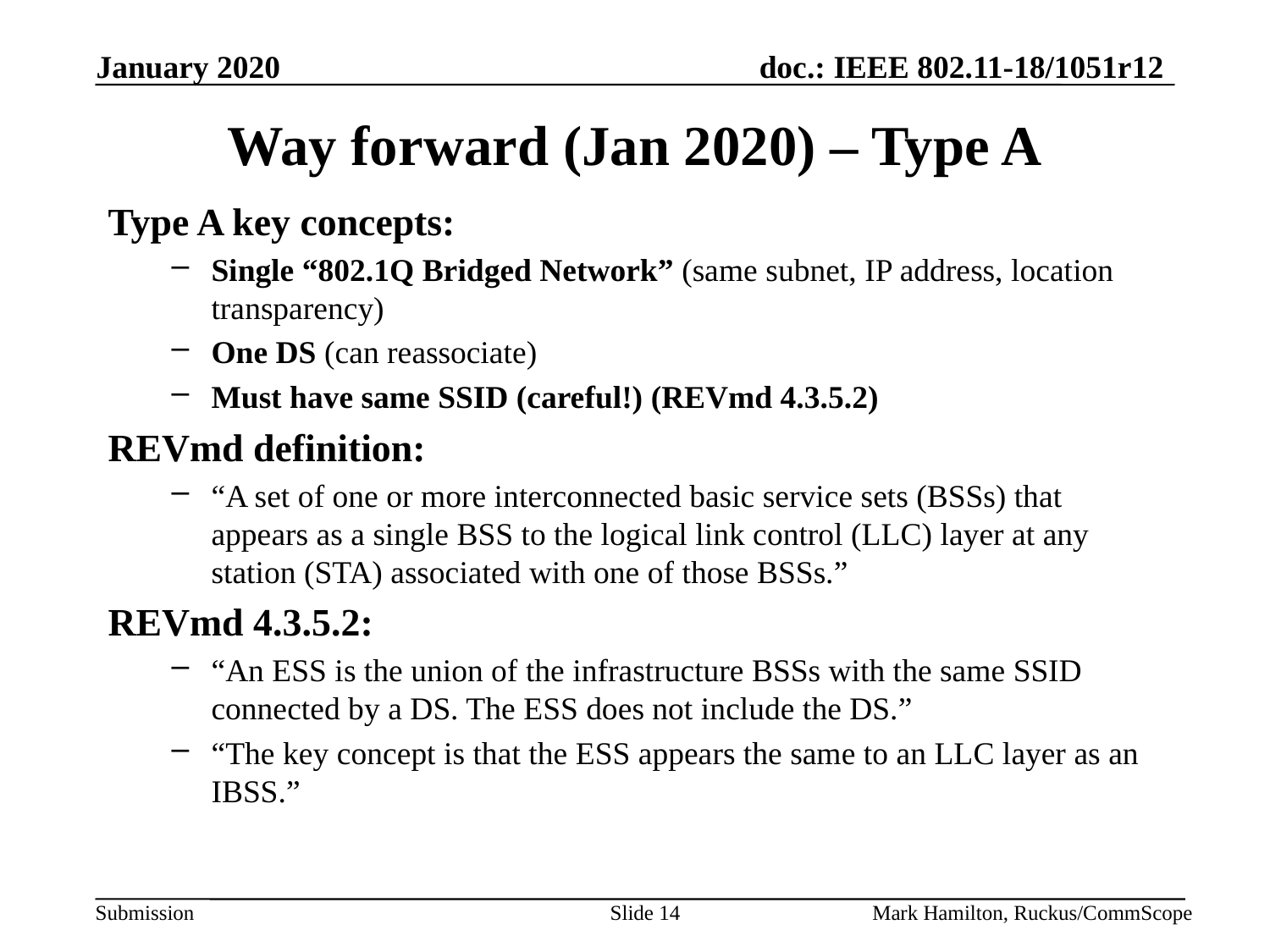

# Way forward (Jan 2020) – Type A
Type A key concepts:
Single “802.1Q Bridged Network” (same subnet, IP address, location transparency)
One DS (can reassociate)
Must have same SSID (careful!) (REVmd 4.3.5.2)
REVmd definition:
“A set of one or more interconnected basic service sets (BSSs) that appears as a single BSS to the logical link control (LLC) layer at any station (STA) associated with one of those BSSs.”
REVmd 4.3.5.2:
“An ESS is the union of the infrastructure BSSs with the same SSID connected by a DS. The ESS does not include the DS.”
“The key concept is that the ESS appears the same to an LLC layer as an IBSS.”